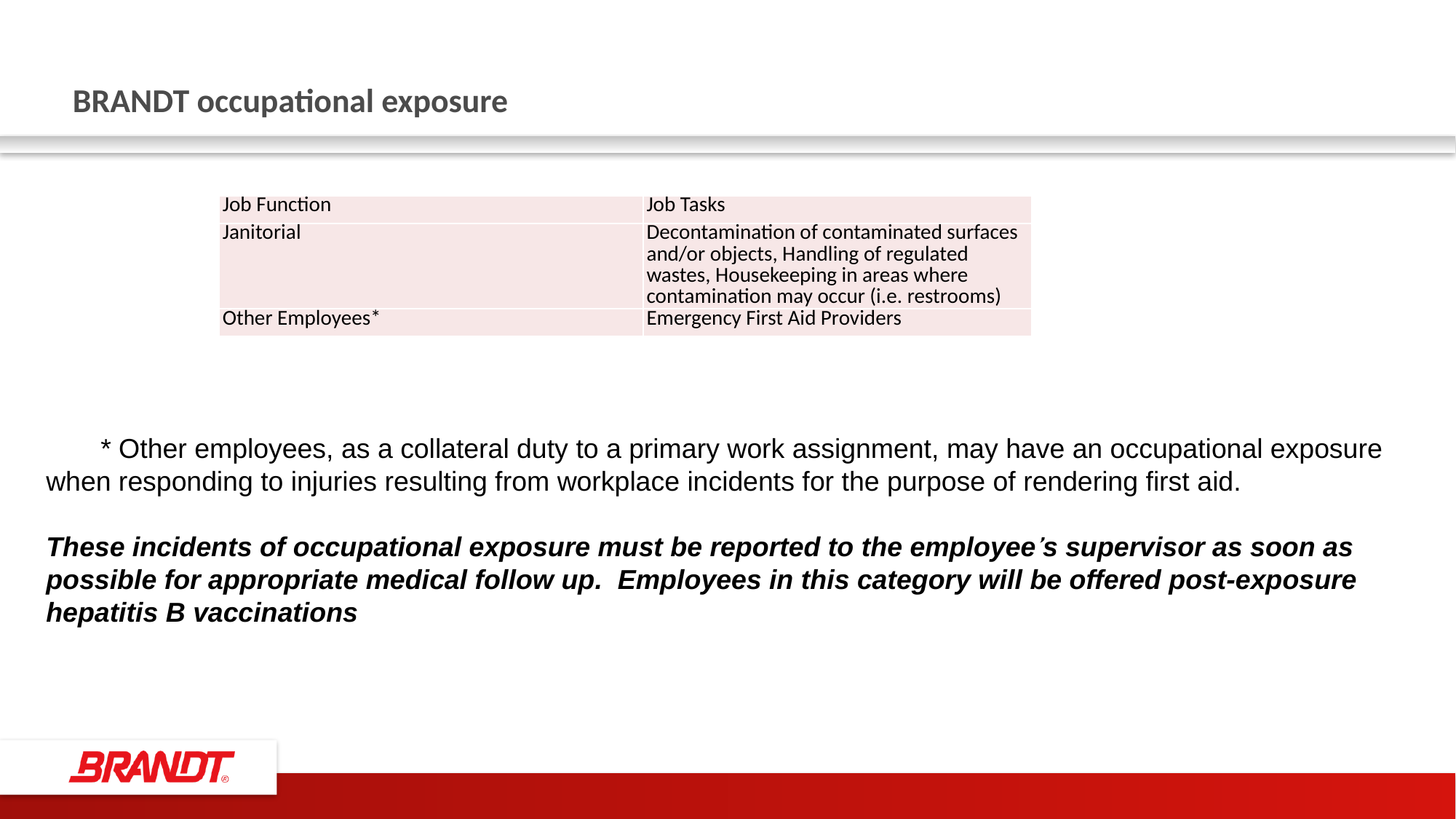

# BRANDT occupational exposure
| Job Function | Job Tasks |
| --- | --- |
| Janitorial | Decontamination of contaminated surfaces and/or objects, Handling of regulated wastes, Housekeeping in areas where contamination may occur (i.e. restrooms) |
| Other Employees\* | Emergency First Aid Providers |
		* Other employees, as a collateral duty to a primary work assignment, may have an occupational exposure when responding to injuries resulting from workplace incidents for the purpose of rendering first aid.

These incidents of occupational exposure must be reported to the employee’s supervisor as soon as possible for appropriate medical follow up.  Employees in this category will be offered post-exposure hepatitis B vaccinations